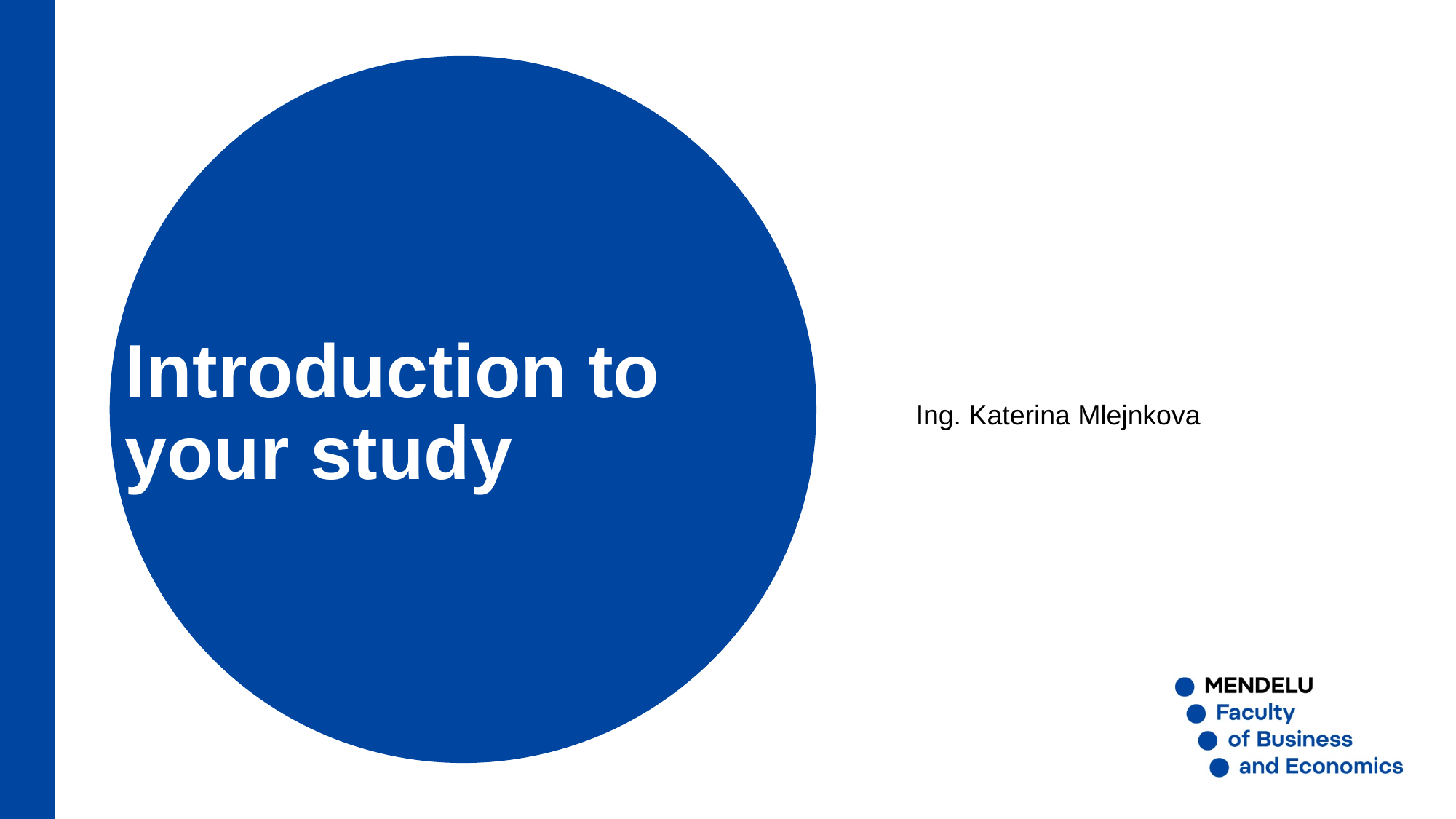

# Introduction to your study
Ing. Katerina Mlejnkova